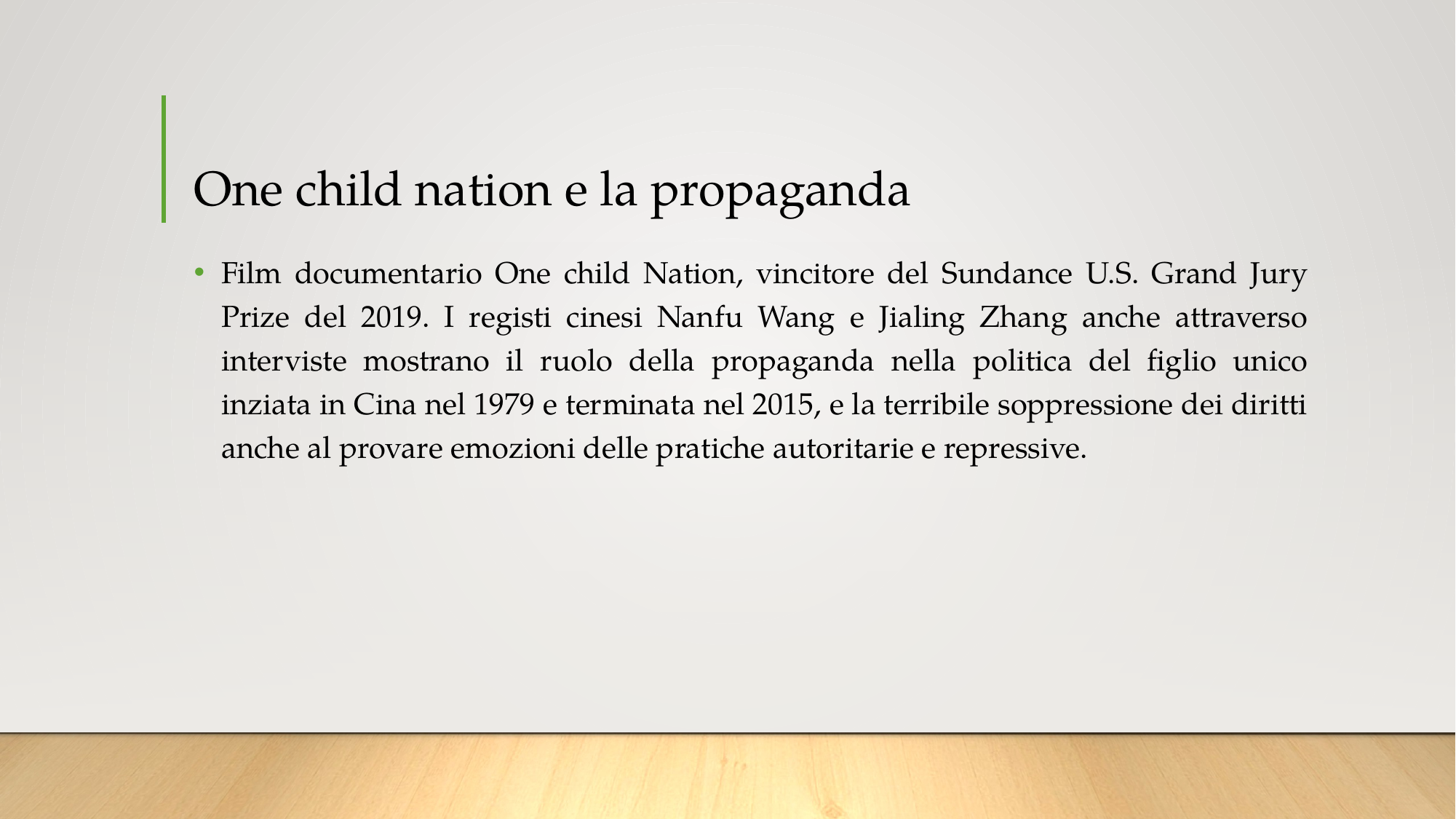

# One child nation e la propaganda
Film documentario One child Nation, vincitore del Sundance U.S. Grand Jury Prize del 2019. I registi cinesi Nanfu Wang e Jialing Zhang anche attraverso interviste mostrano il ruolo della propaganda nella politica del figlio unico inziata in Cina nel 1979 e terminata nel 2015, e la terribile soppressione dei diritti anche al provare emozioni delle pratiche autoritarie e repressive.